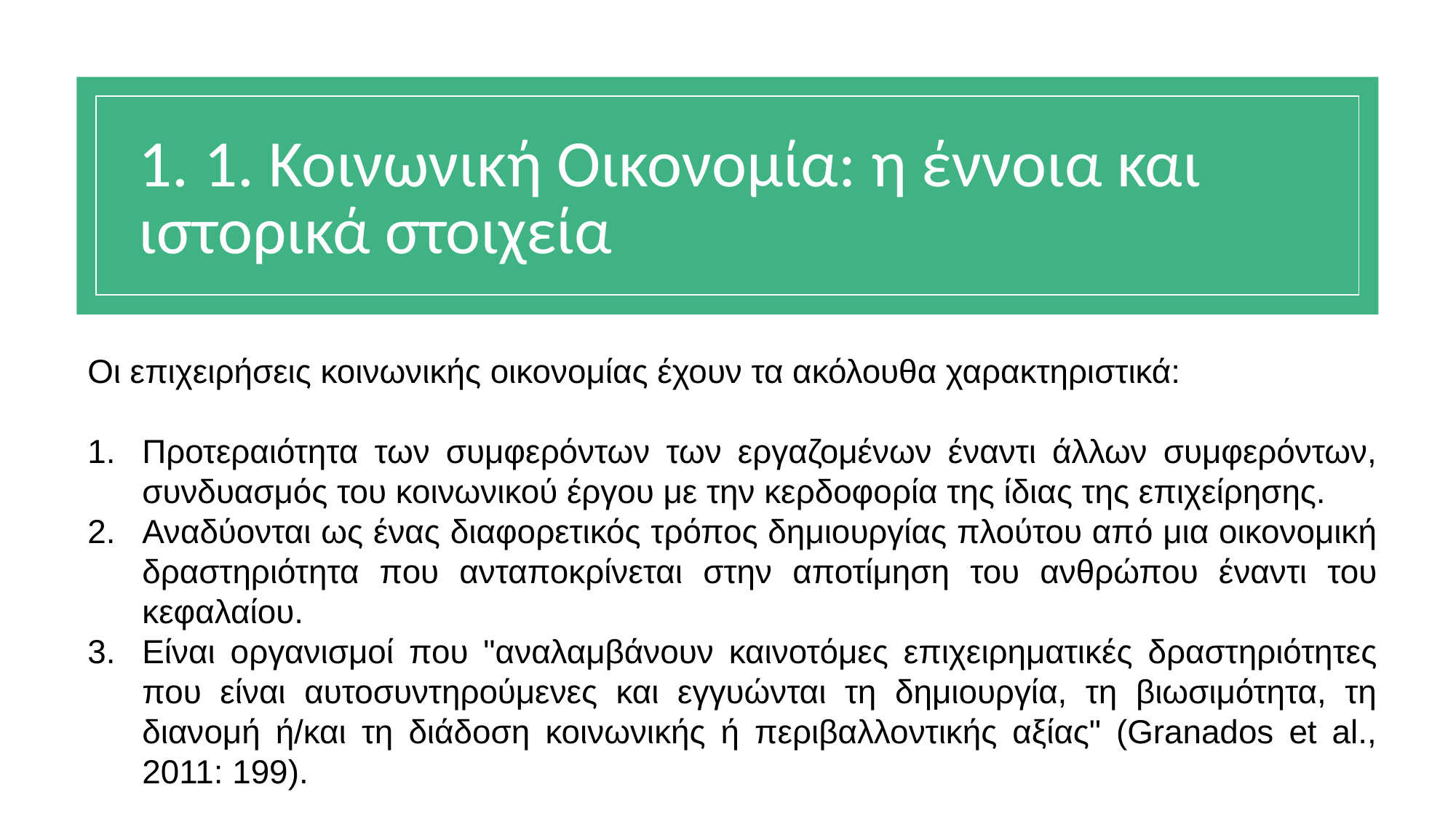

# 1. 1. Κοινωνική Οικονομία: η έννοια και ιστορικά στοιχεία
Οι επιχειρήσεις κοινωνικής οικονομίας έχουν τα ακόλουθα χαρακτηριστικά:

Προτεραιότητα των συμφερόντων των εργαζομένων έναντι άλλων συμφερόντων, συνδυασμός του κοινωνικού έργου με την κερδοφορία της ίδιας της επιχείρησης.
Αναδύονται ως ένας διαφορετικός τρόπος δημιουργίας πλούτου από μια οικονομική δραστηριότητα που ανταποκρίνεται στην αποτίμηση του ανθρώπου έναντι του κεφαλαίου.
Είναι οργανισμοί που "αναλαμβάνουν καινοτόμες επιχειρηματικές δραστηριότητες που είναι αυτοσυντηρούμενες και εγγυώνται τη δημιουργία, τη βιωσιμότητα, τη διανομή ή/και τη διάδοση κοινωνικής ή περιβαλλοντικής αξίας" (Granados et al., 2011: 199).